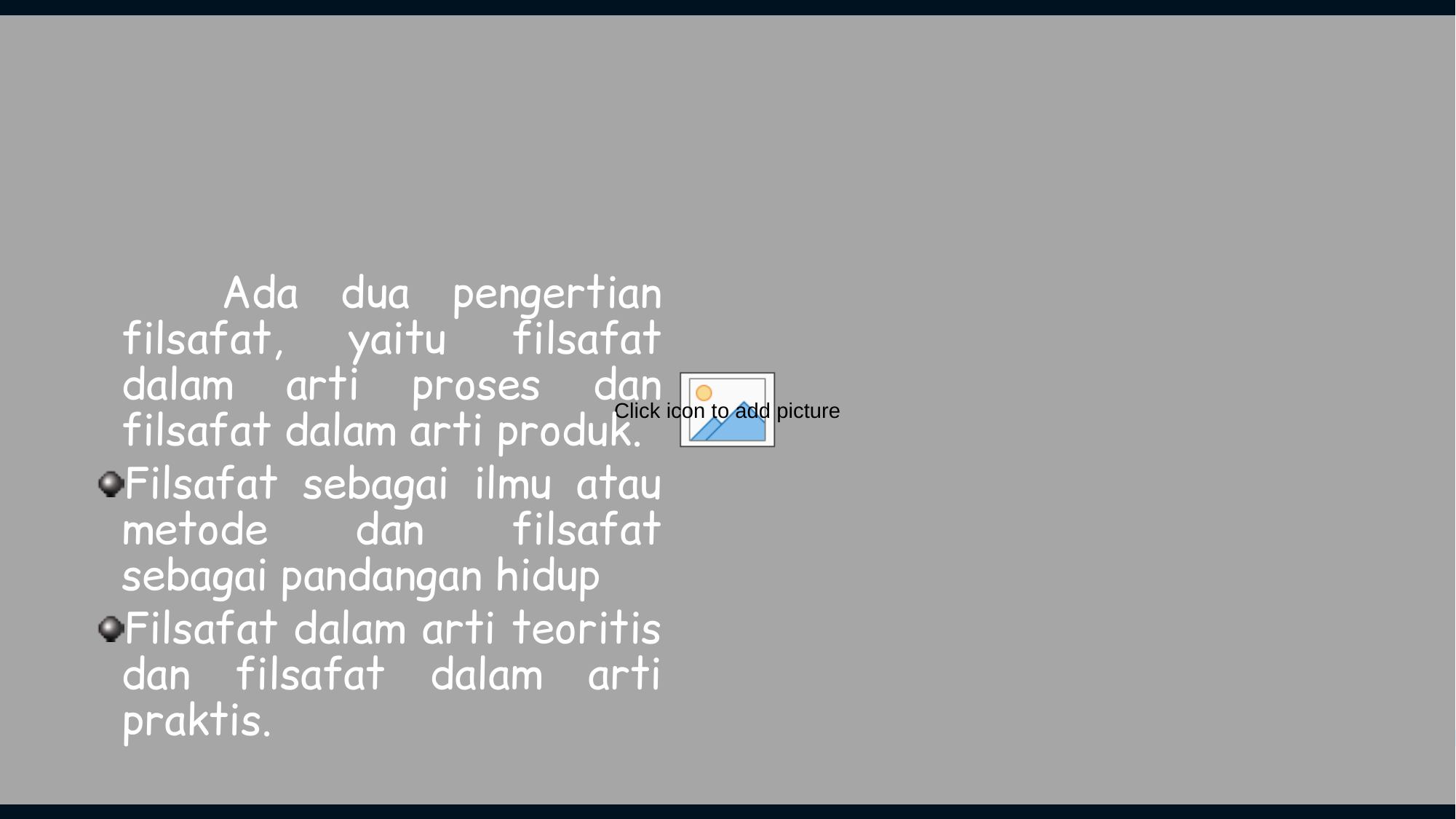

Ada dua pengertian filsafat, yaitu filsafat dalam arti proses dan filsafat dalam arti produk.
Filsafat sebagai ilmu atau metode dan filsafat sebagai pandangan hidup
Filsafat dalam arti teoritis dan filsafat dalam arti praktis.

5